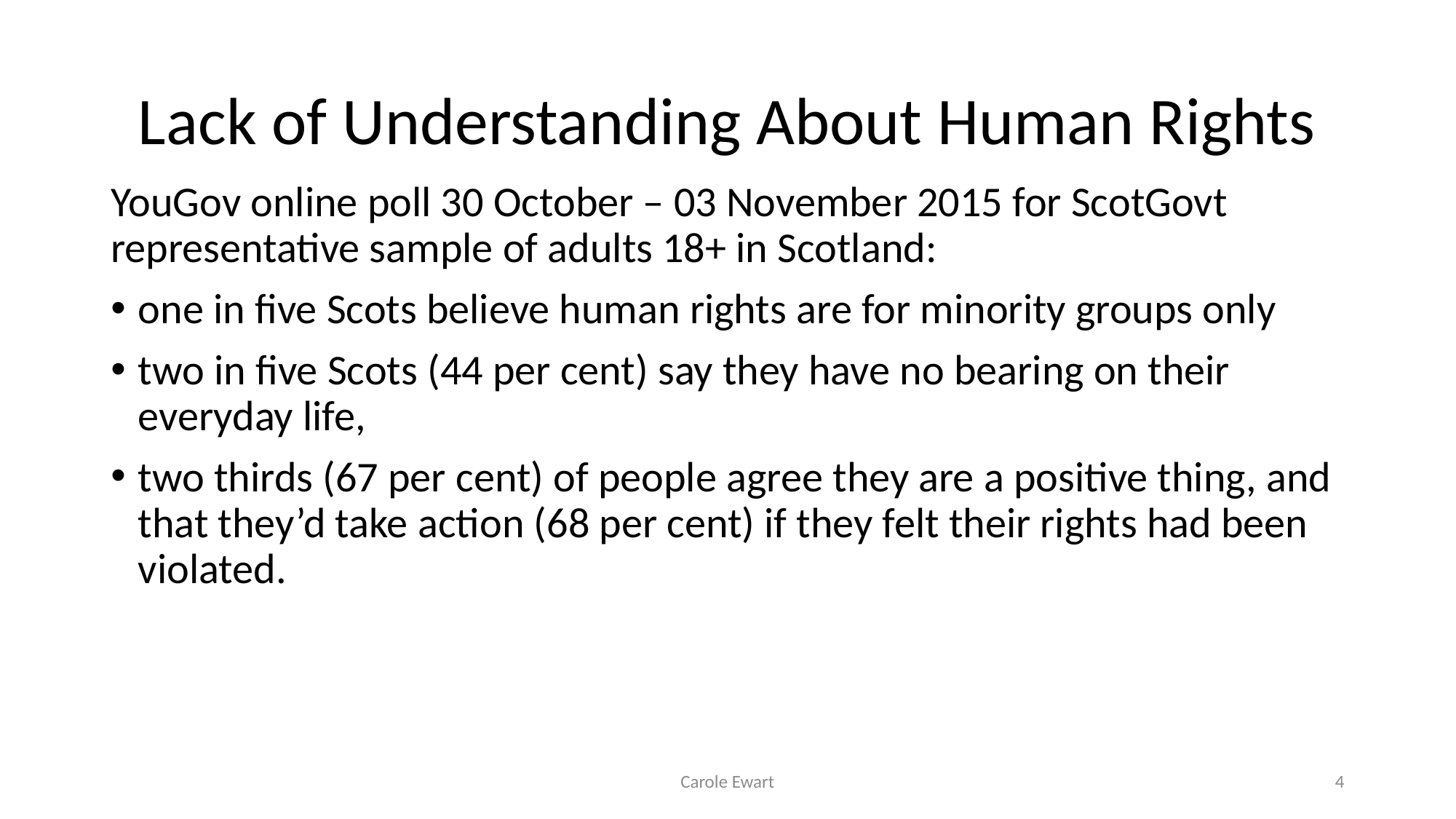

# Lack of Understanding About Human Rights
YouGov online poll 30 October – 03 November 2015 for ScotGovt representative sample of adults 18+ in Scotland:
one in five Scots believe human rights are for minority groups only
two in five Scots (44 per cent) say they have no bearing on their everyday life,
two thirds (67 per cent) of people agree they are a positive thing, and that they’d take action (68 per cent) if they felt their rights had been violated.

Carole Ewart
4